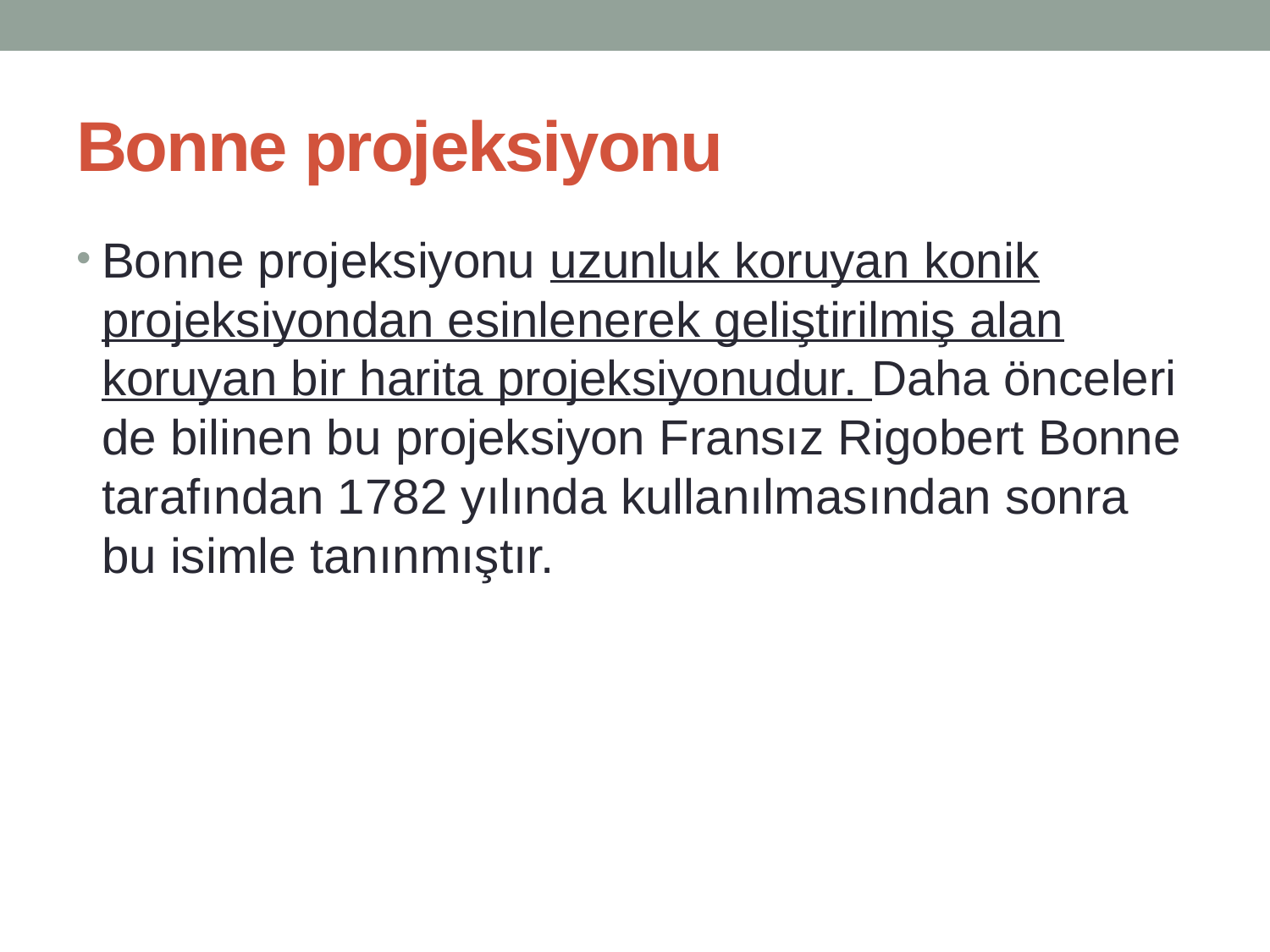

# Bonne projeksiyonu
Bonne projeksiyonu uzunluk koruyan konik projeksiyondan esinlenerek geliştirilmiş alan koruyan bir harita projeksiyonudur. Daha önceleri de bilinen bu projeksiyon Fransız Rigobert Bonne tarafından 1782 yılında kullanılmasından sonra bu isimle tanınmıştır.